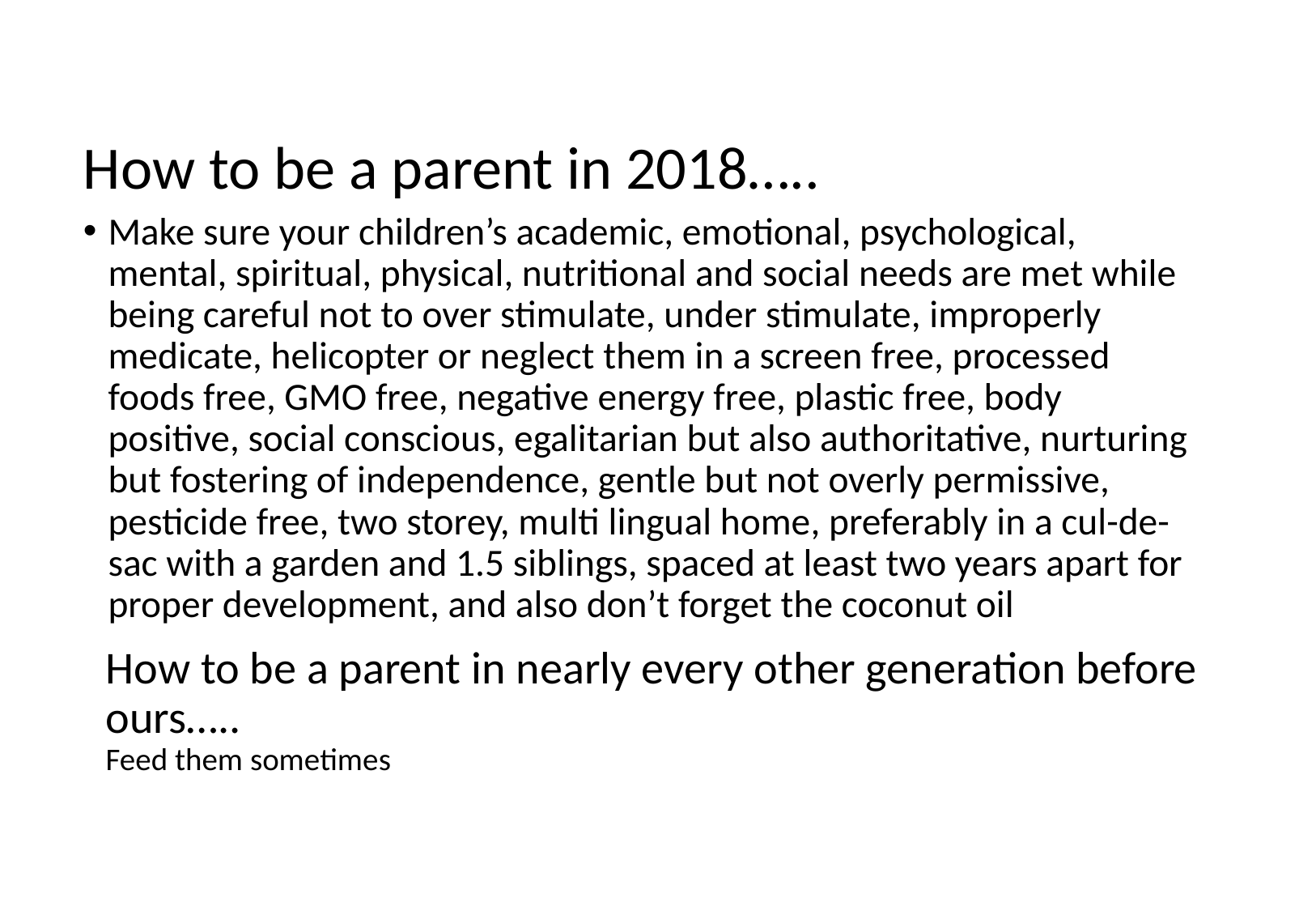

# How to be a parent in 2018…..
Make sure your children’s academic, emotional, psychological, mental, spiritual, physical, nutritional and social needs are met while being careful not to over stimulate, under stimulate, improperly medicate, helicopter or neglect them in a screen free, processed foods free, GMO free, negative energy free, plastic free, body positive, social conscious, egalitarian but also authoritative, nurturing but fostering of independence, gentle but not overly permissive, pesticide free, two storey, multi lingual home, preferably in a cul-de-sac with a garden and 1.5 siblings, spaced at least two years apart for proper development, and also don’t forget the coconut oil
How to be a parent in nearly every other generation before ours…..
Feed them sometimes